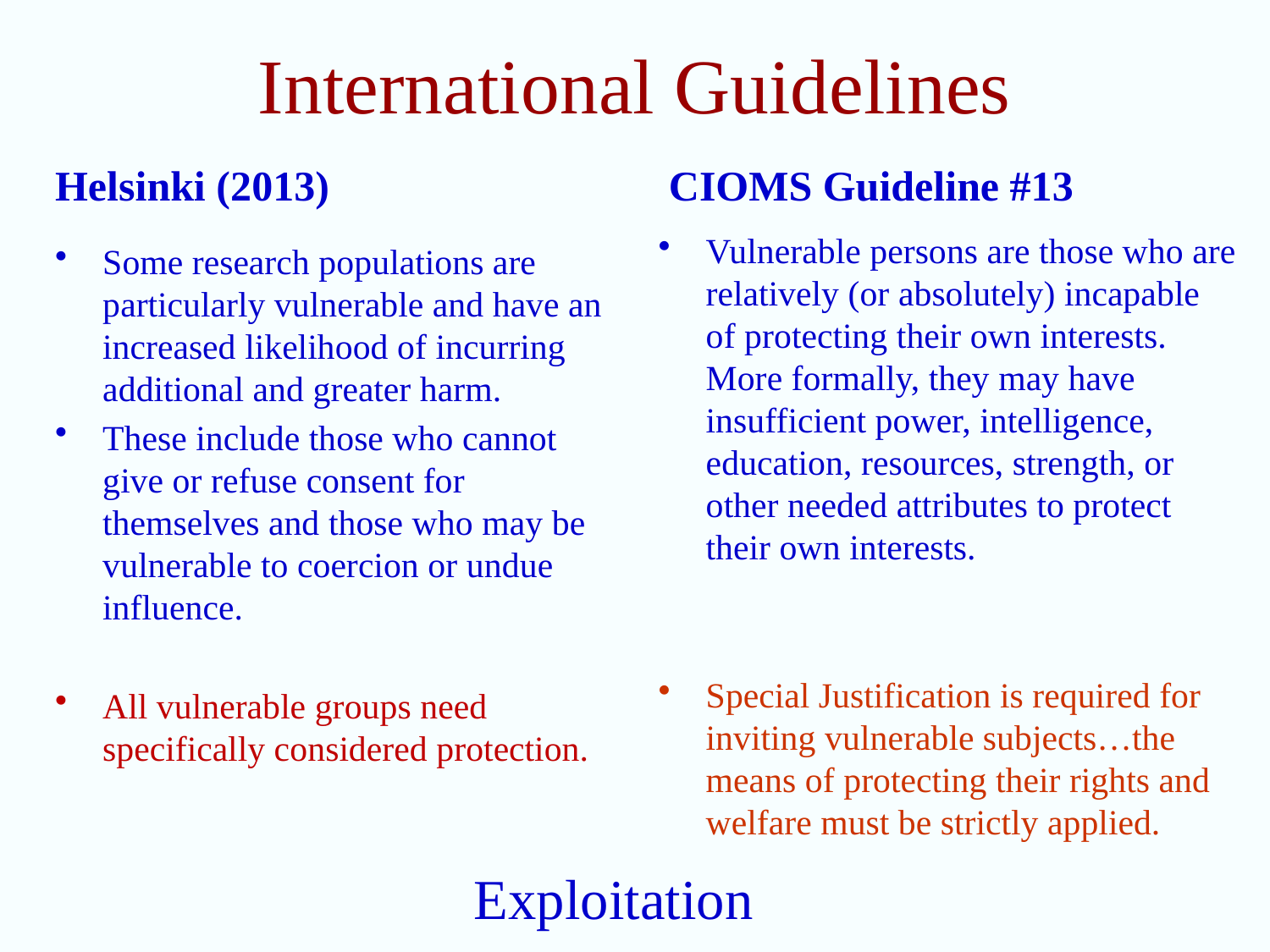

# International Guidelines
CIOMS Guideline #13
Helsinki (2013)
Vulnerable persons are those who are relatively (or absolutely) incapable of protecting their own interests.  More formally, they may have insufficient power, intelligence, education, resources, strength, or other needed attributes to protect their own interests.

Special Justification is required for inviting vulnerable subjects…the means of protecting their rights and welfare must be strictly applied.
Some research populations are particularly vulnerable and have an increased likelihood of incurring additional and greater harm.
These include those who cannot give or refuse consent for themselves and those who may be vulnerable to coercion or undue influence.

All vulnerable groups need specifically considered protection.
Exploitation